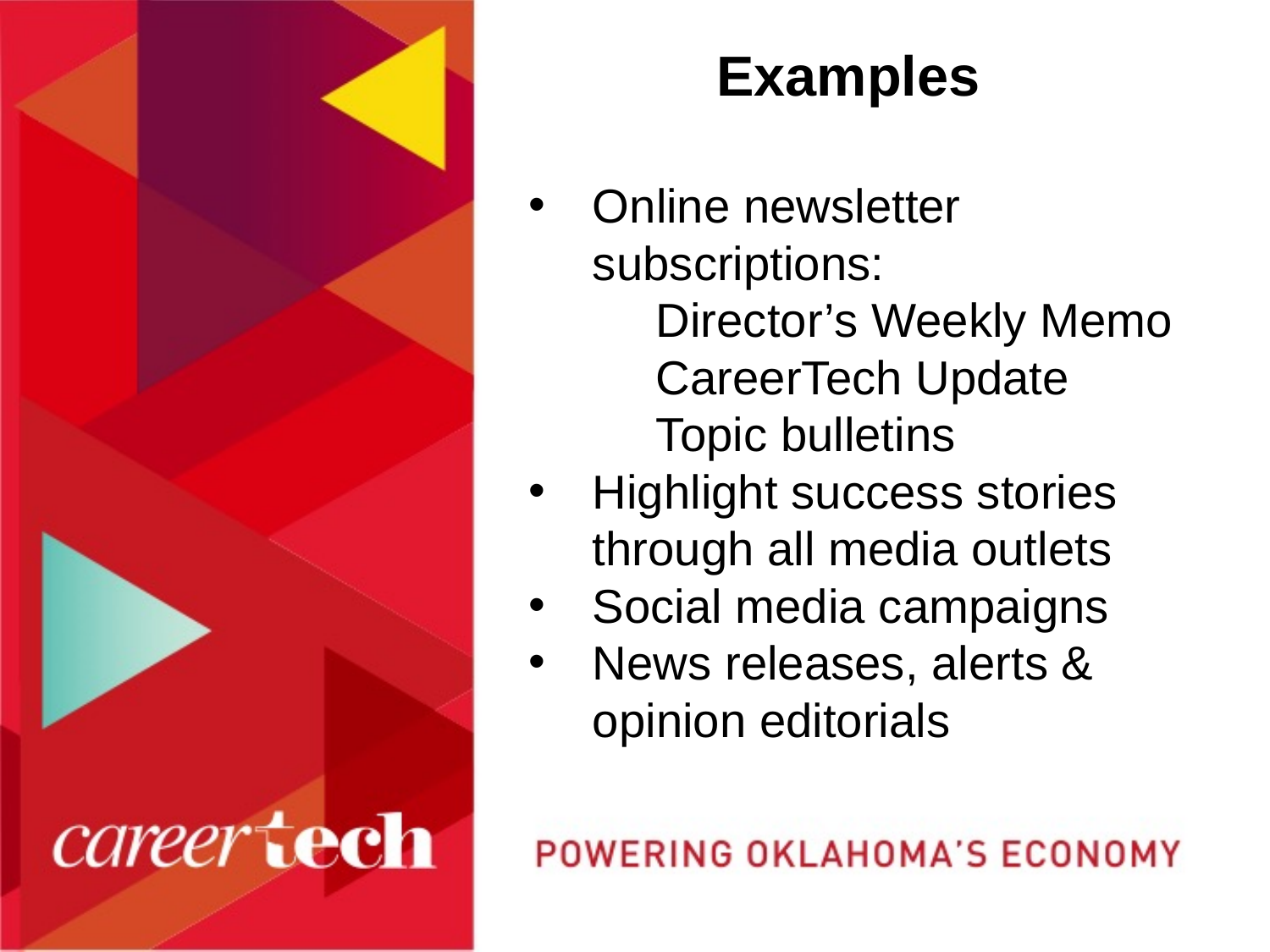

# Examples
Online newsletter subscriptions:
	Director’s Weekly Memo
	CareerTech Update
	Topic bulletins
Highlight success stories through all media outlets
Social media campaigns
News releases, alerts & opinion editorials